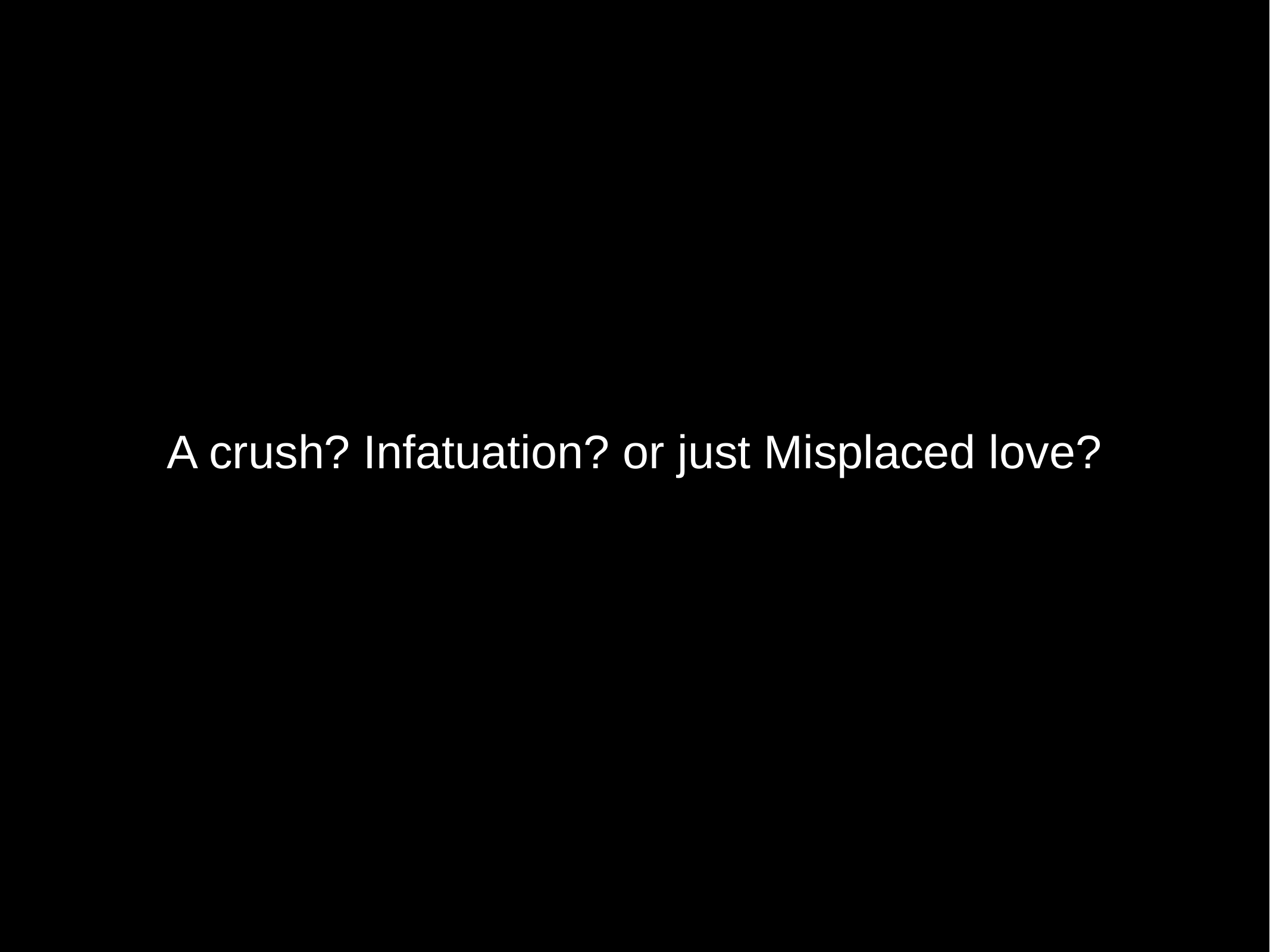

A crush? Infatuation? or just Misplaced love?